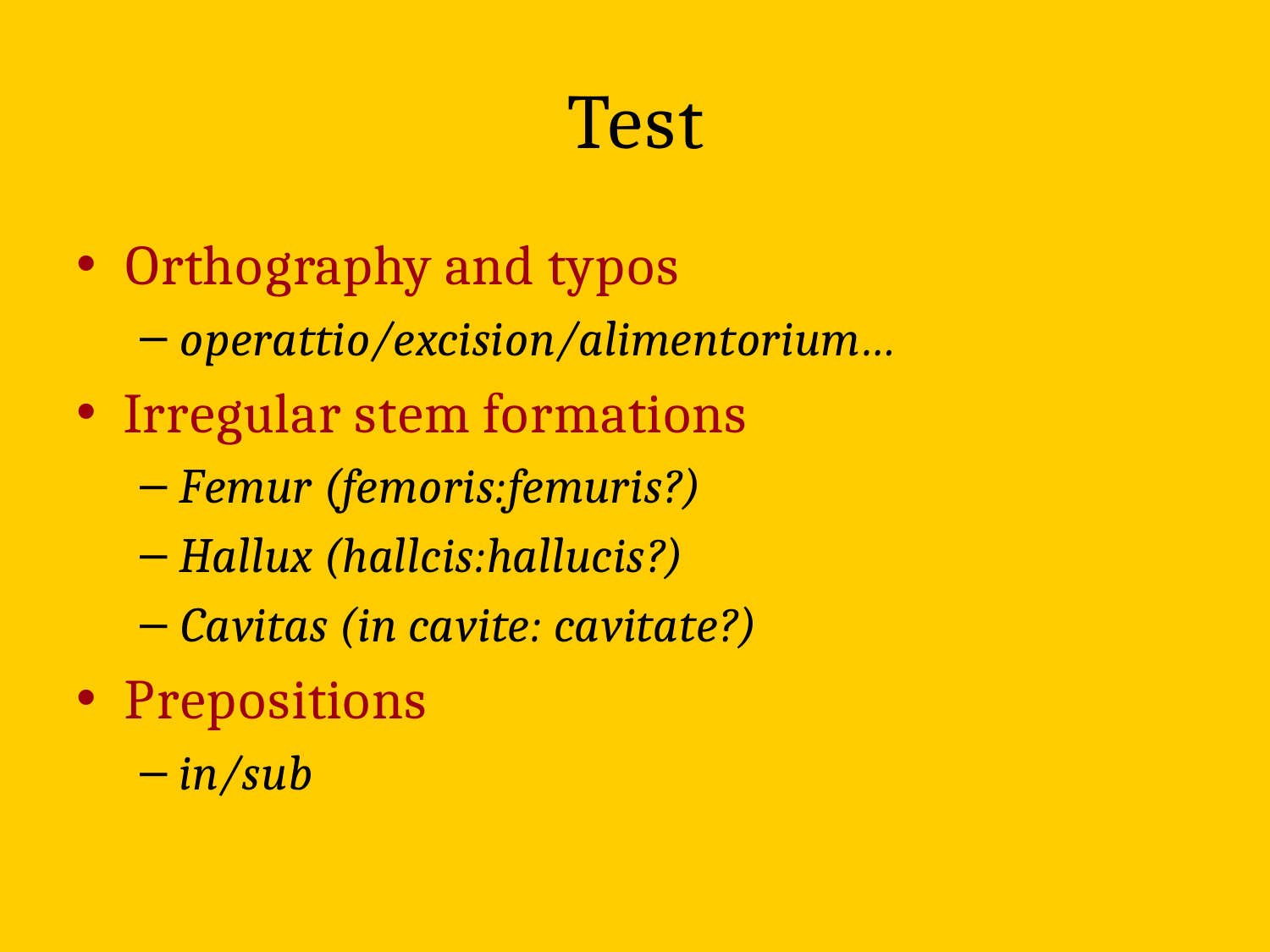

# Test
Orthography and typos
operattio/excision/alimentorium…
Irregular stem formations
Femur (femoris:femuris?)
Hallux (hallcis:hallucis?)
Cavitas (in cavite: cavitate?)
Prepositions
in/sub